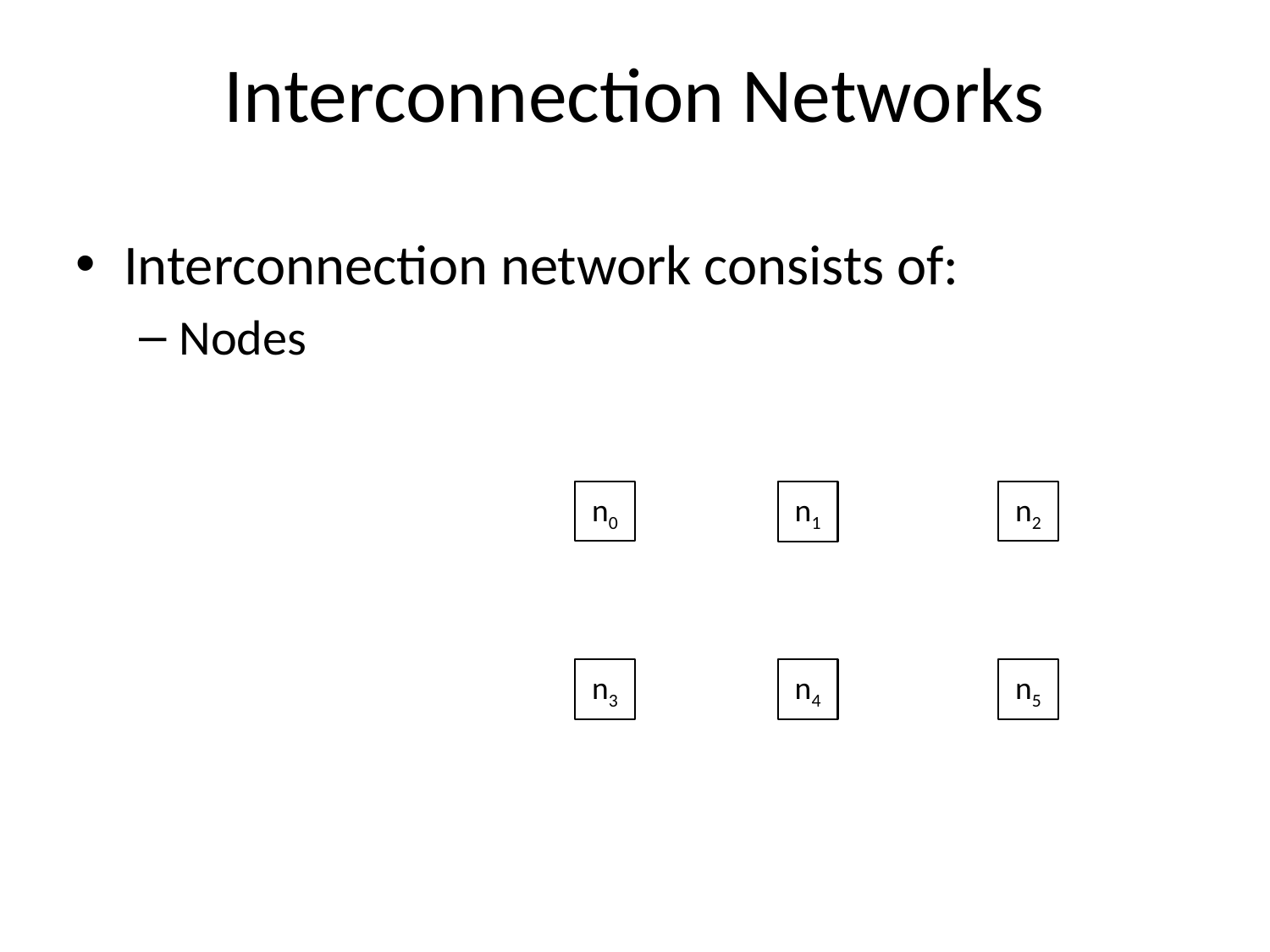

# Interconnection Networks
Interconnection network consists of:
Nodes
n0
n2
n1
n3
n4
n5